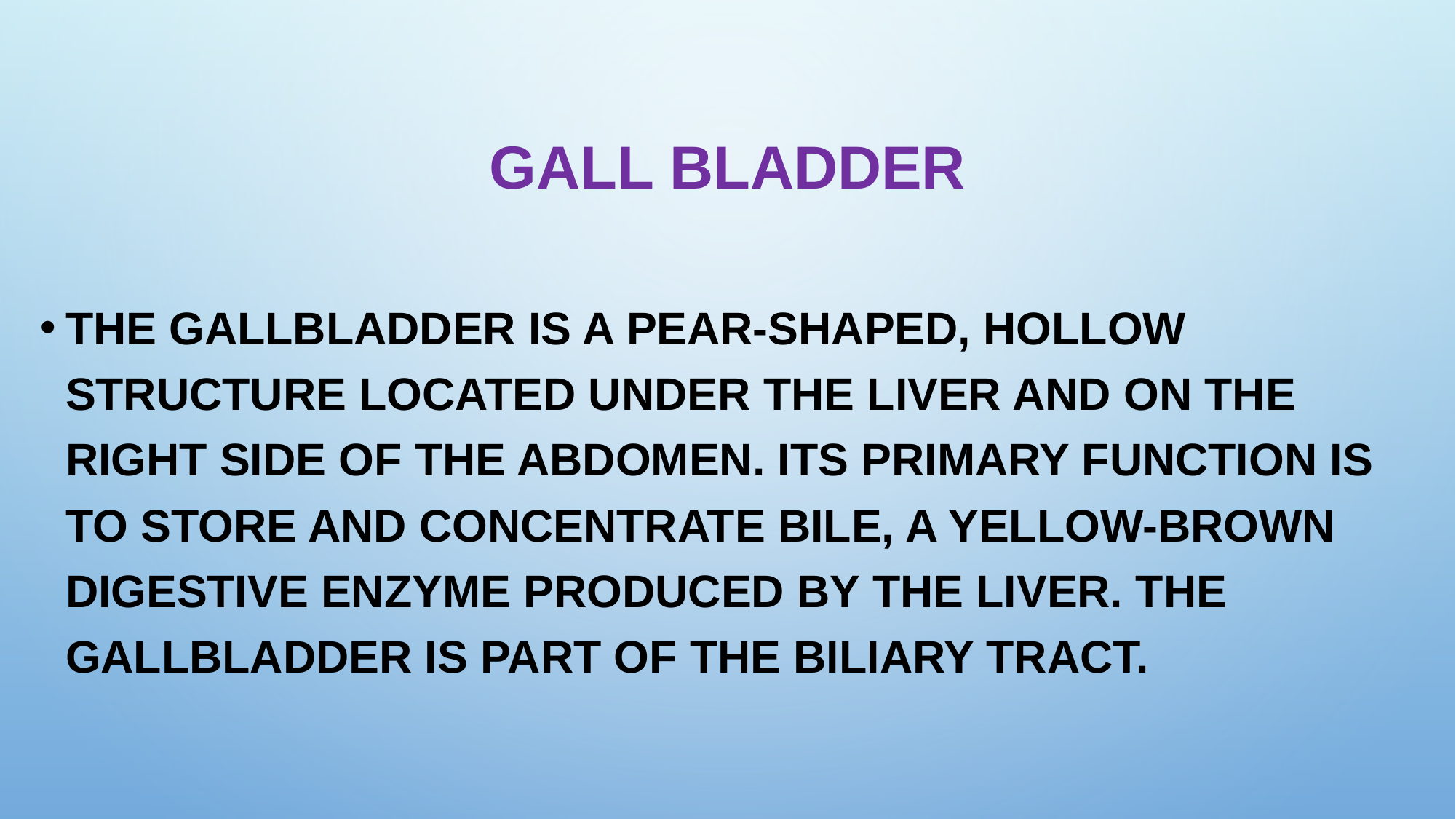

# Gall bladder
The gallbladder is a pear-shaped, hollow structure located under the liver and on the right side of the abdomen. Its primary function is to store and concentrate bile, a yellow-brown digestive enzyme produced by the liver. The gallbladder is part of the biliary tract.